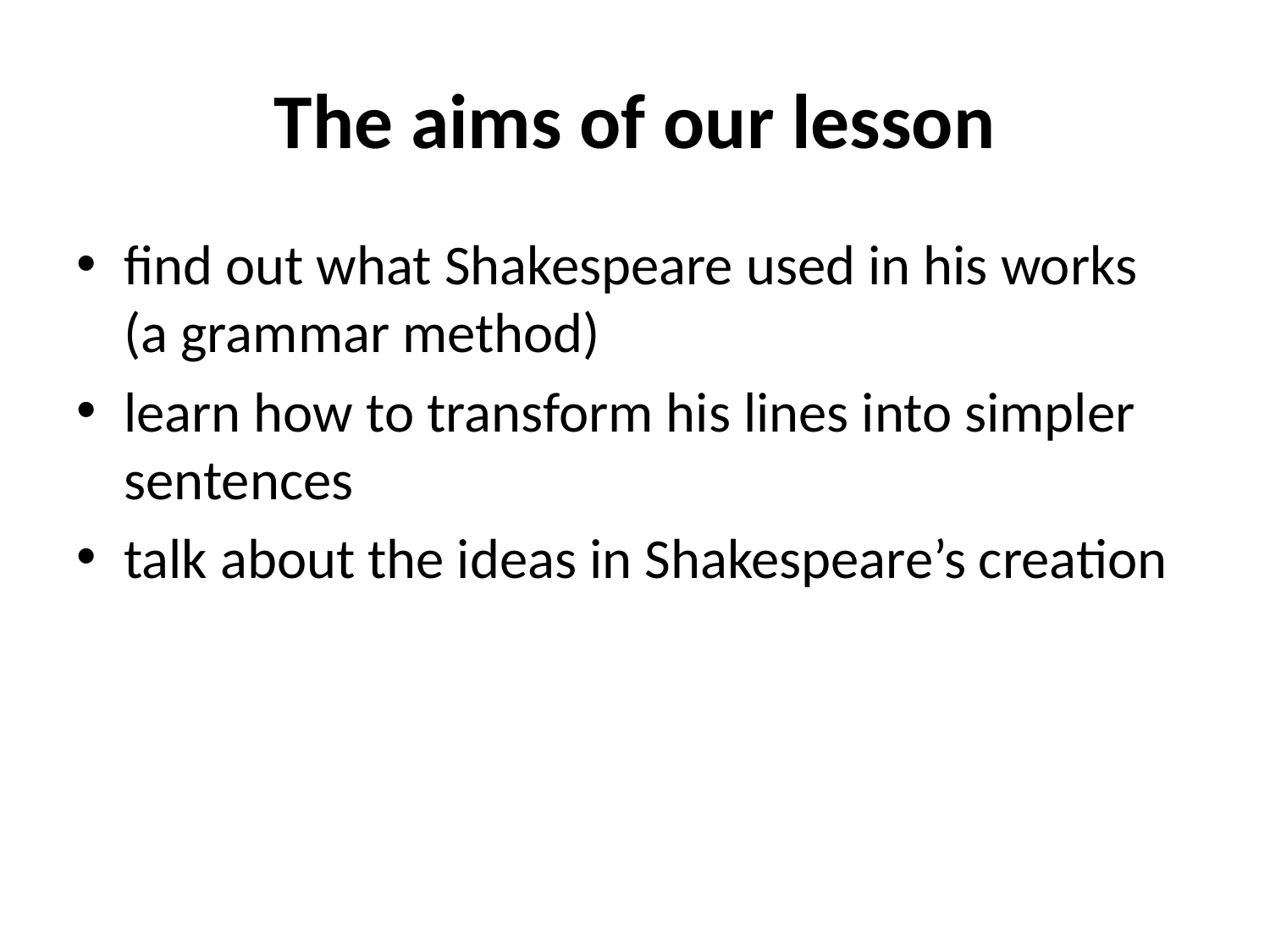

# The aims of our lesson
find out what Shakespeare used in his works (a grammar method)
learn how to transform his lines into simpler sentences
talk about the ideas in Shakespeare’s creation